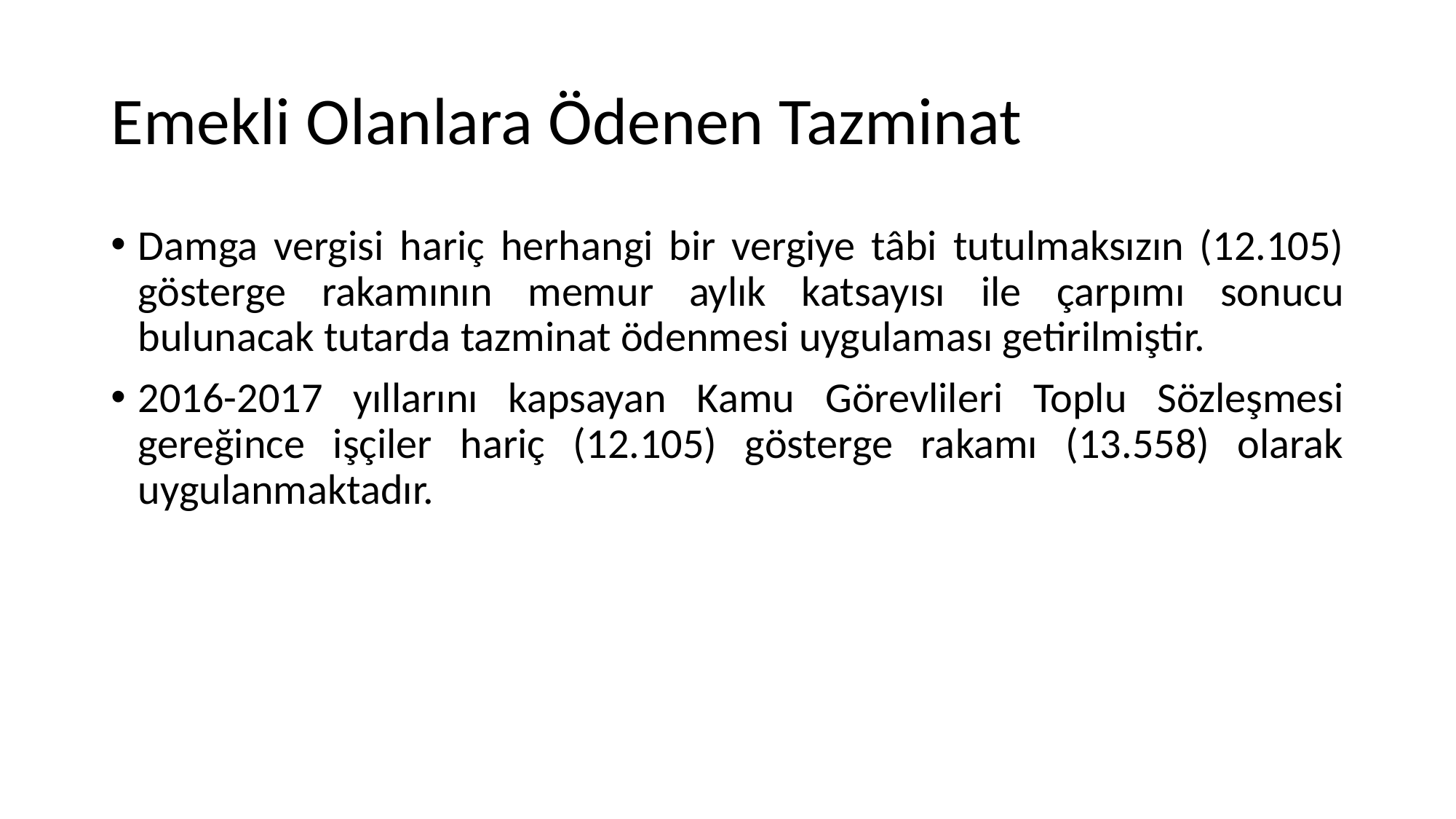

# Emekli Olanlara Ödenen Tazminat
Damga vergisi hariç herhangi bir vergiye tâbi tutulmaksızın (12.105) gösterge rakamının memur aylık katsayısı ile çarpımı sonucu bulunacak tutarda tazminat ödenmesi uygulaması getirilmiştir.
2016-2017 yıllarını kapsayan Kamu Görevlileri Toplu Sözleşmesi gereğince işçiler hariç (12.105) gösterge rakamı (13.558) olarak uygulanmaktadır.